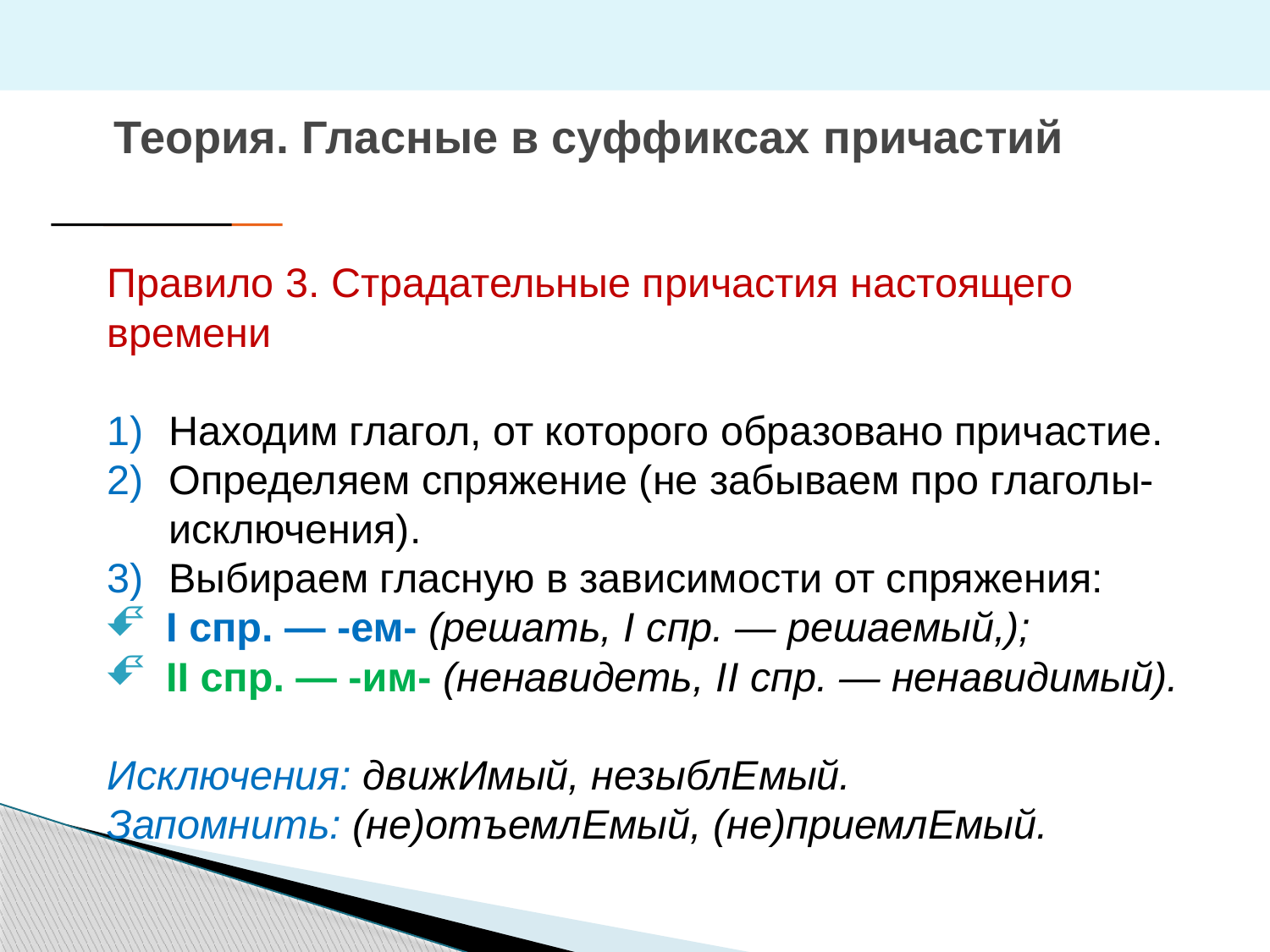

# Теория. Гласные в суффиксах причастий
Правило 3. Страдательные причастия настоящего времени

Находим глагол, от которого образовано причастие.
Определяем спряжение (не забываем про глаголы-исключения).
Выбираем гласную в зависимости от спряжения:
  I спр. — -ем- (решать, I спр. — решаемый,);
  II спр. — -им- (ненавидеть, II спр. — ненавидимый).

Исключения: движИмый, незыблЕмый.
Запомнить: (не)отъемлЕмый, (не)приемлЕмый.